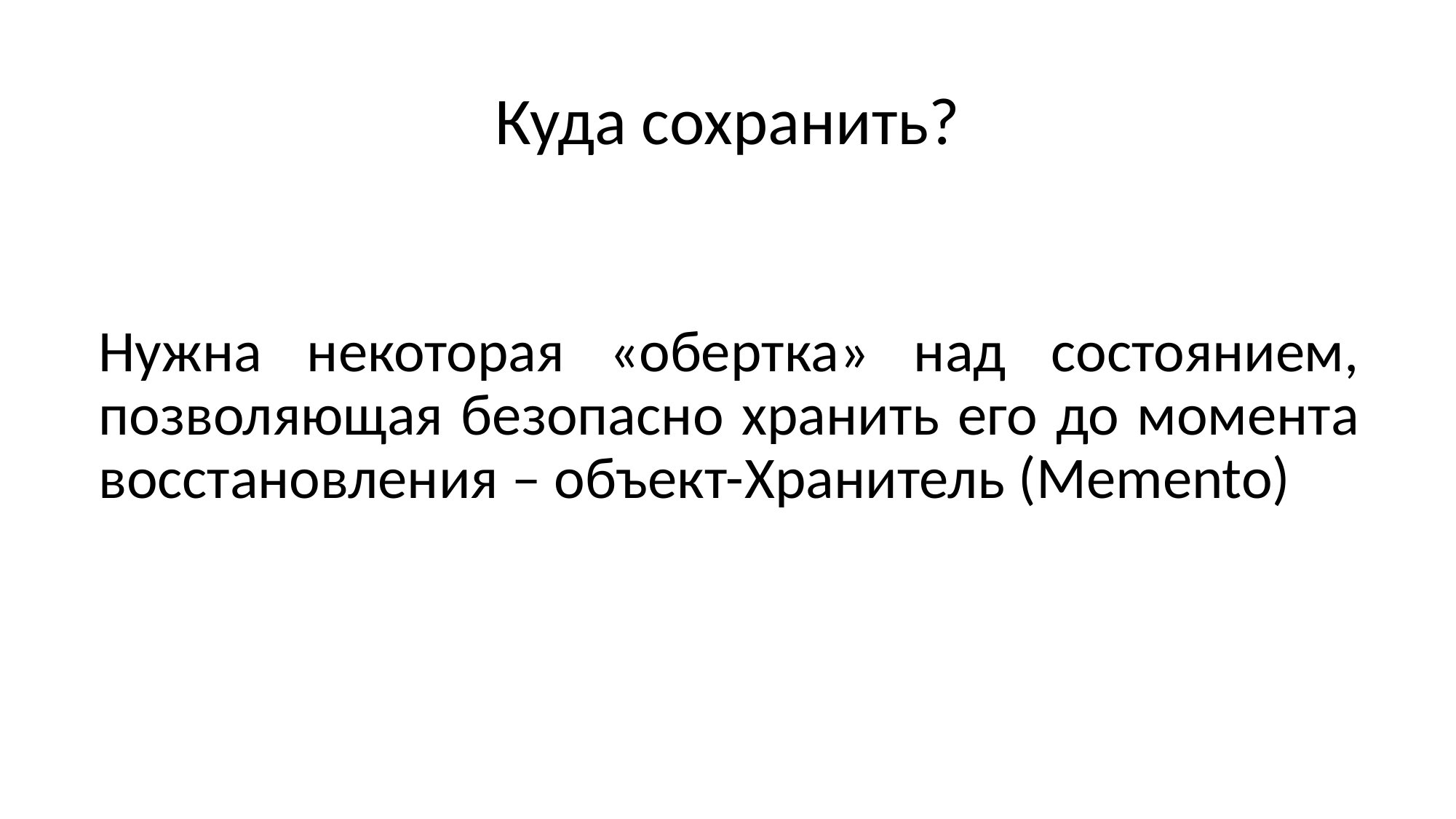

# Куда сохранить?
Нужна некоторая «обертка» над состоянием, позволяющая безопасно хранить его до момента восстановления – объект-Хранитель (Memento)